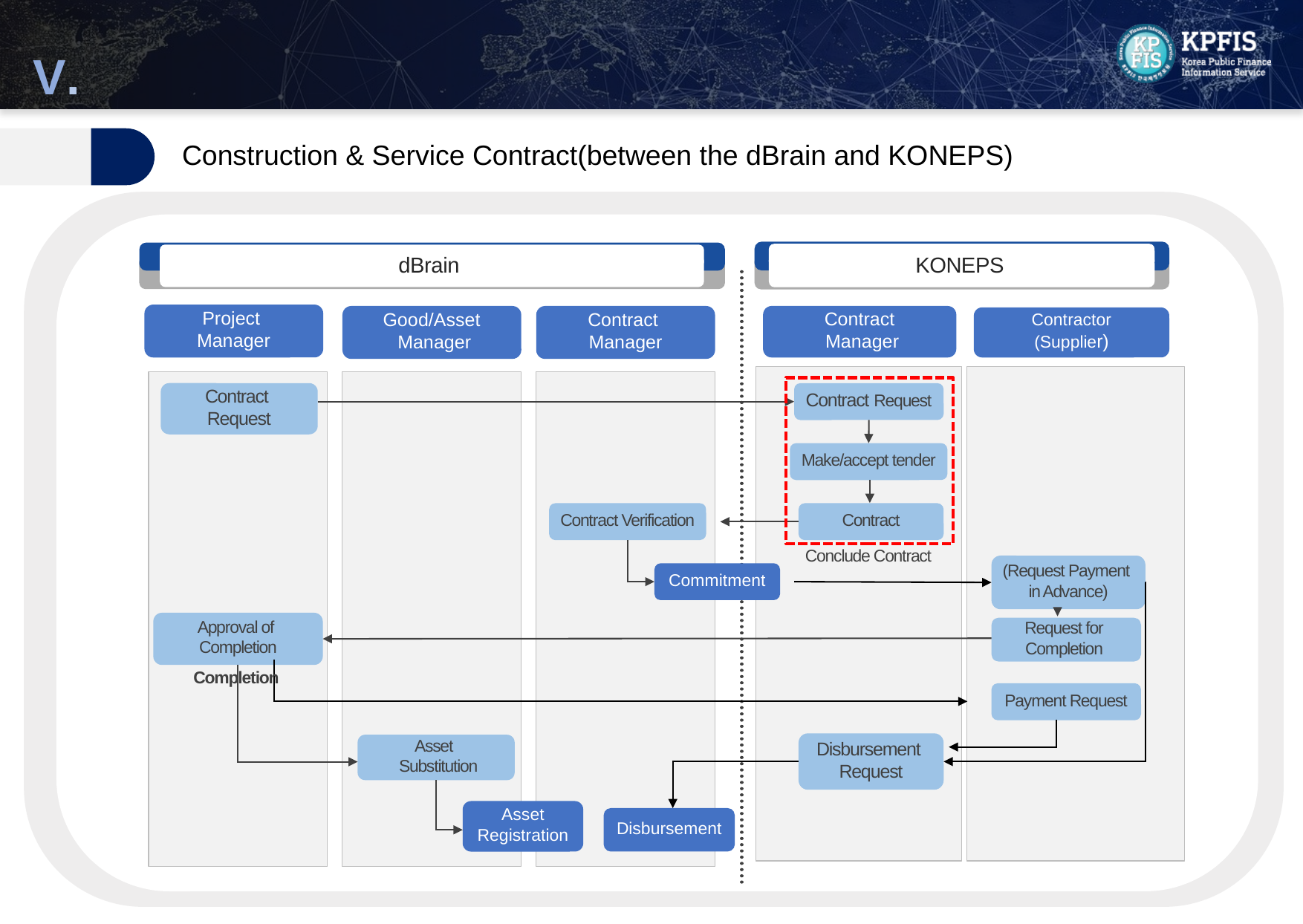

V.
Work Process
02-1
01

Construction & Service Contract(between the dBrain and KONEPS)

KONEPS

dBrain

Project
Manager
Good/Asset
 Manager
Contract
Manager
Contract
 Manager
Contractor
(Supplier)

Contract
Request
Contract Request
Make/accept tender
Contract Verification
Contract
Conclude Contract
(Request Payment
in Advance)
Commitment
Approval of
Completion
Request for
Completion

Completion

Payment Request
Disbursement
Request
Asset
 Substitution
Asset Registration
Disbursement